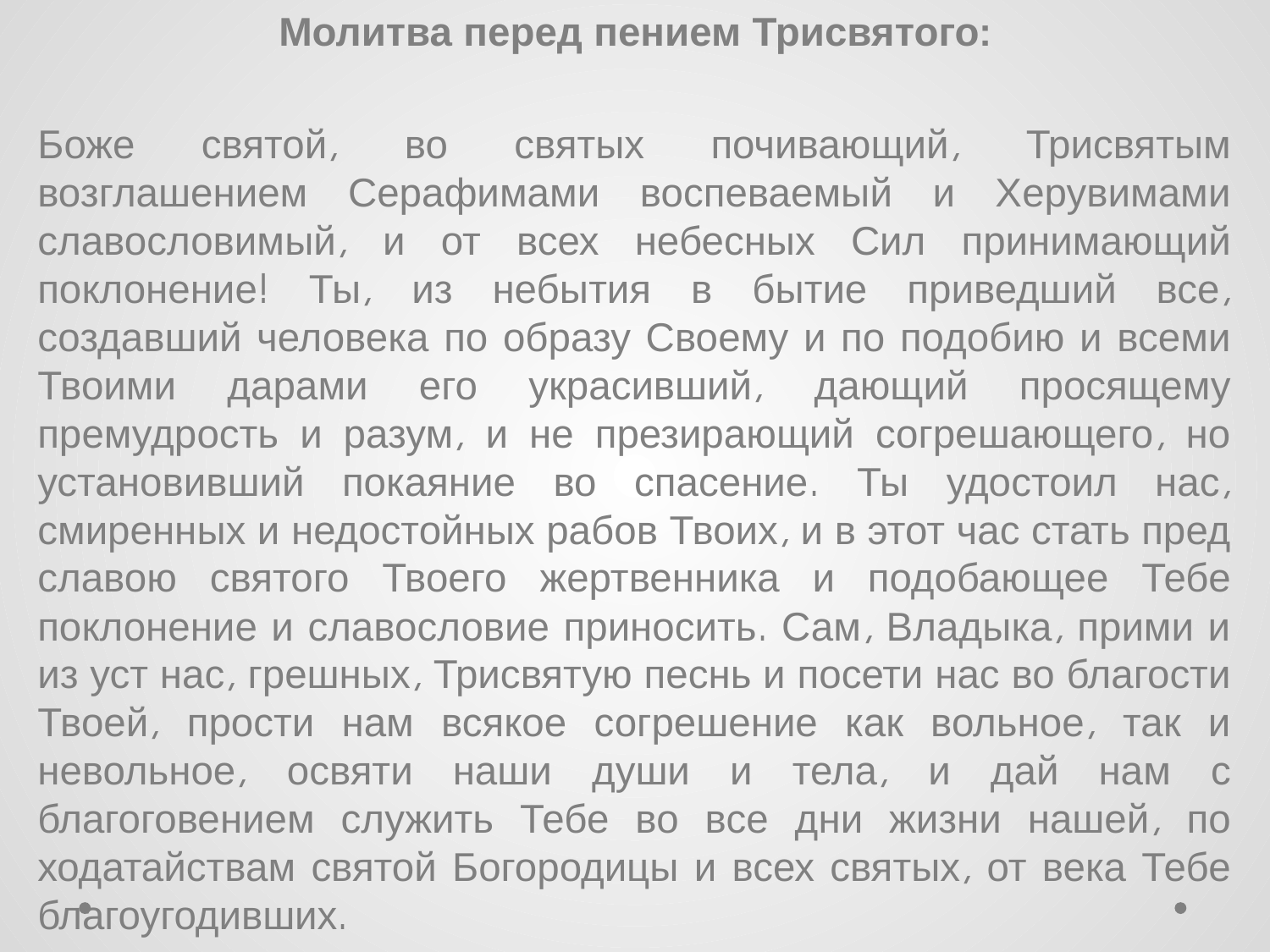

Молитва перед пением Трисвятого:

Боже святой, во святых почивающий, Трисвятым возглашением Серафимами воспеваемый и Херувимами славословимый, и от всех небесных Сил принимающий поклонение! Ты, из небытия в бытие приведший все, создавший человека по образу Своему и по подобию и всеми Твоими дарами его украсивший, дающий просящему премудрость и разум, и не презирающий согрешающего, но установивший покаяние во спасение. Ты удостоил нас, смиренных и недостойных рабов Твоих, и в этот час стать пред славою святого Твоего жертвенника и подобающее Тебе поклонение и славословие приносить. Сам, Владыка, прими и из уст нас, грешных, Трисвятую песнь и посети нас во благости Твоей, прости нам всякое согрешение как вольное, так и невольное, освяти наши души и тела, и дай нам с благоговением служить Тебе во все дни жизни нашей, по ходатайствам святой Богородицы и всех святых, от века Тебе благоугодивших.